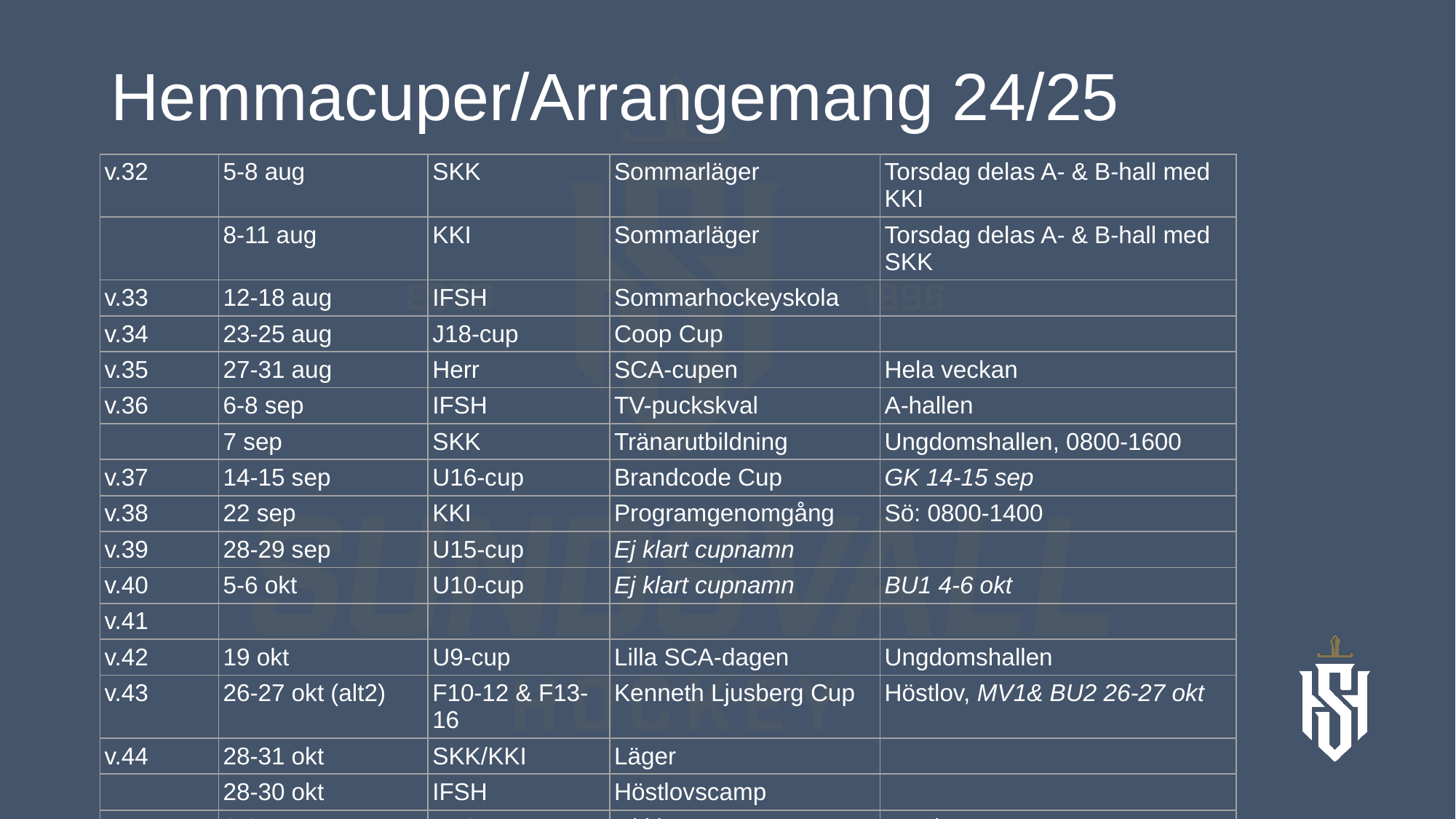

# Hemmacuper/Arrangemang 24/25
| v.32 | 5-8 aug | SKK | Sommarläger | Torsdag delas A- & B-hall med KKI |
| --- | --- | --- | --- | --- |
|  | 8-11 aug | KKI | Sommarläger | Torsdag delas A- & B-hall med SKK |
| v.33 | 12-18 aug | IFSH | Sommarhockeyskola |  |
| v.34 | 23-25 aug | J18-cup | Coop Cup |  |
| v.35 | 27-31 aug | Herr | SCA-cupen | Hela veckan |
| v.36 | 6-8 sep | IFSH | TV-puckskval | A-hallen |
|  | 7 sep | SKK | Tränarutbildning | Ungdomshallen, 0800-1600 |
| v.37 | 14-15 sep | U16-cup | Brandcode Cup | GK 14-15 sep |
| v.38 | 22 sep | KKI | Programgenomgång | Sö: 0800-1400 |
| v.39 | 28-29 sep | U15-cup | Ej klart cupnamn |  |
| v.40 | 5-6 okt | U10-cup | Ej klart cupnamn | BU1 4-6 okt |
| v.41 |  |  |  |  |
| v.42 | 19 okt | U9-cup | Lilla SCA-dagen | Ungdomshallen |
| v.43 | 26-27 okt (alt2) | F10-12 & F13-16 | Kenneth Ljusberg Cup | Höstlov, MV1& BU2 26-27 okt |
| v.44 | 28-31 okt | SKK/KKI | Läger |  |
|  | 28-30 okt | IFSH | Höstlovscamp |  |
|  | 2-3 nov | U12-cup | Ej klart cupnamn | Höstlov |